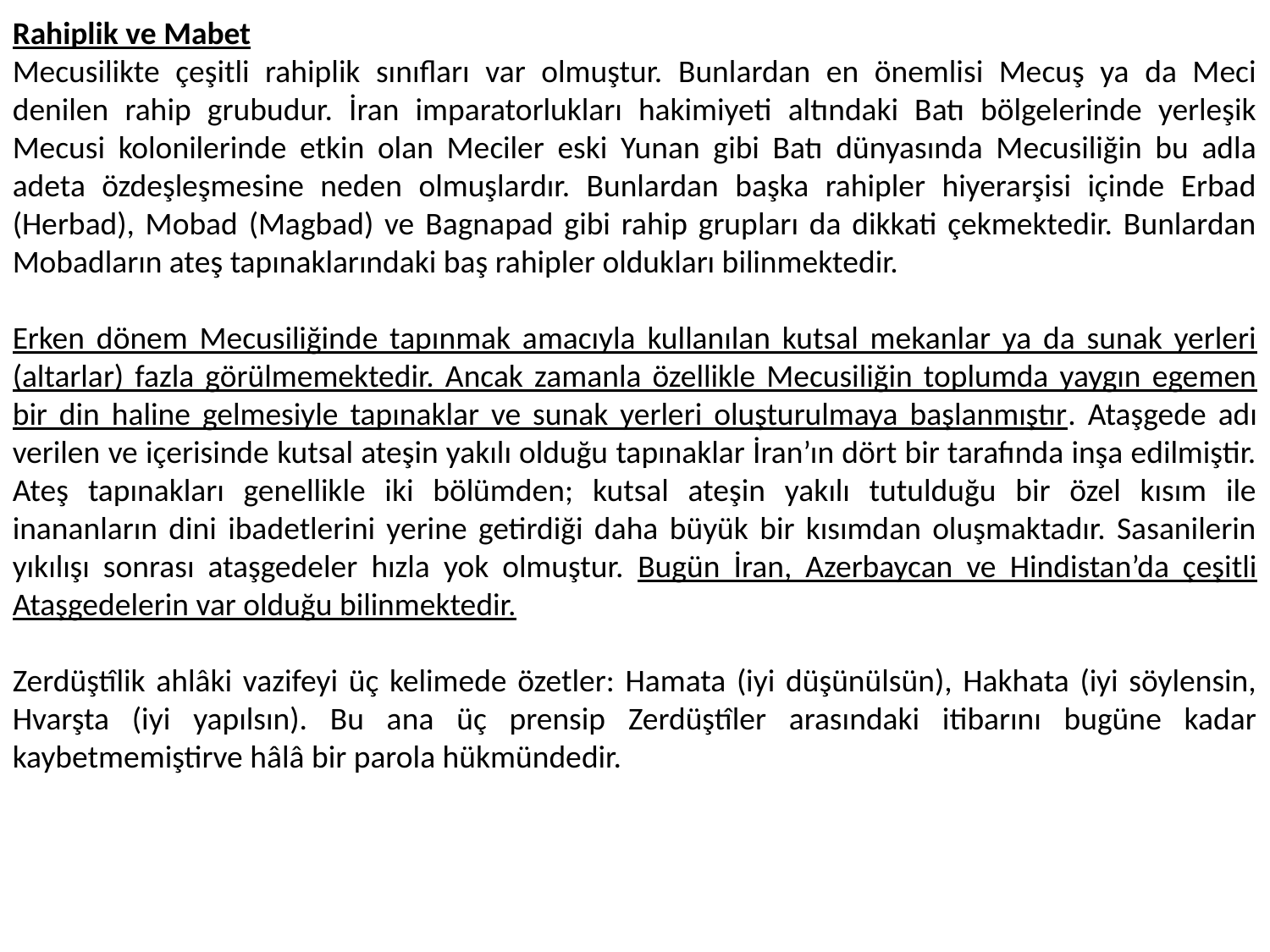

Rahiplik ve Mabet
Mecusilikte çeşitli rahiplik sınıfları var olmuştur. Bunlardan en önemlisi Mecuş ya da Meci denilen rahip grubudur. İran imparatorlukları hakimiyeti altındaki Batı bölgelerinde yerleşik Mecusi kolonilerinde etkin olan Meciler eski Yunan gibi Batı dünyasında Mecusiliğin bu adla adeta özdeşleşmesine neden olmuşlardır. Bunlardan başka rahipler hiyerarşisi içinde Erbad (Herbad), Mobad (Magbad) ve Bagnapad gibi rahip grupları da dikkati çekmektedir. Bunlardan Mobadların ateş tapınaklarındaki baş rahipler oldukları bilinmektedir.

Erken dönem Mecusiliğinde tapınmak amacıyla kullanılan kutsal mekanlar ya da sunak yerleri (altarlar) fazla görülmemektedir. Ancak zamanla özellikle Mecusiliğin toplumda yaygın egemen bir din haline gelmesiyle tapınaklar ve sunak yerleri oluşturulmaya başlanmıştır. Ataşgede adı verilen ve içerisinde kutsal ateşin yakılı olduğu tapınaklar İran’ın dört bir tarafında inşa edilmiştir. Ateş tapınakları genellikle iki bölümden; kutsal ateşin yakılı tutulduğu bir özel kısım ile inananların dini ibadetlerini yerine getirdiği daha büyük bir kısımdan oluşmaktadır. Sasanilerin yıkılışı sonrası ataşgedeler hızla yok olmuştur. Bugün İran, Azerbaycan ve Hindistan’da çeşitli Ataşgedelerin var olduğu bilinmektedir.

Zerdüştîlik ahlâki vazifeyi üç kelimede özetler: Hamata (iyi düşünülsün), Hakhata (iyi söylensin, Hvarşta (iyi yapılsın). Bu ana üç prensip Zerdüştîler arasındaki itibarını bugüne kadar kaybetmemiştirve hâlâ bir parola hükmündedir.